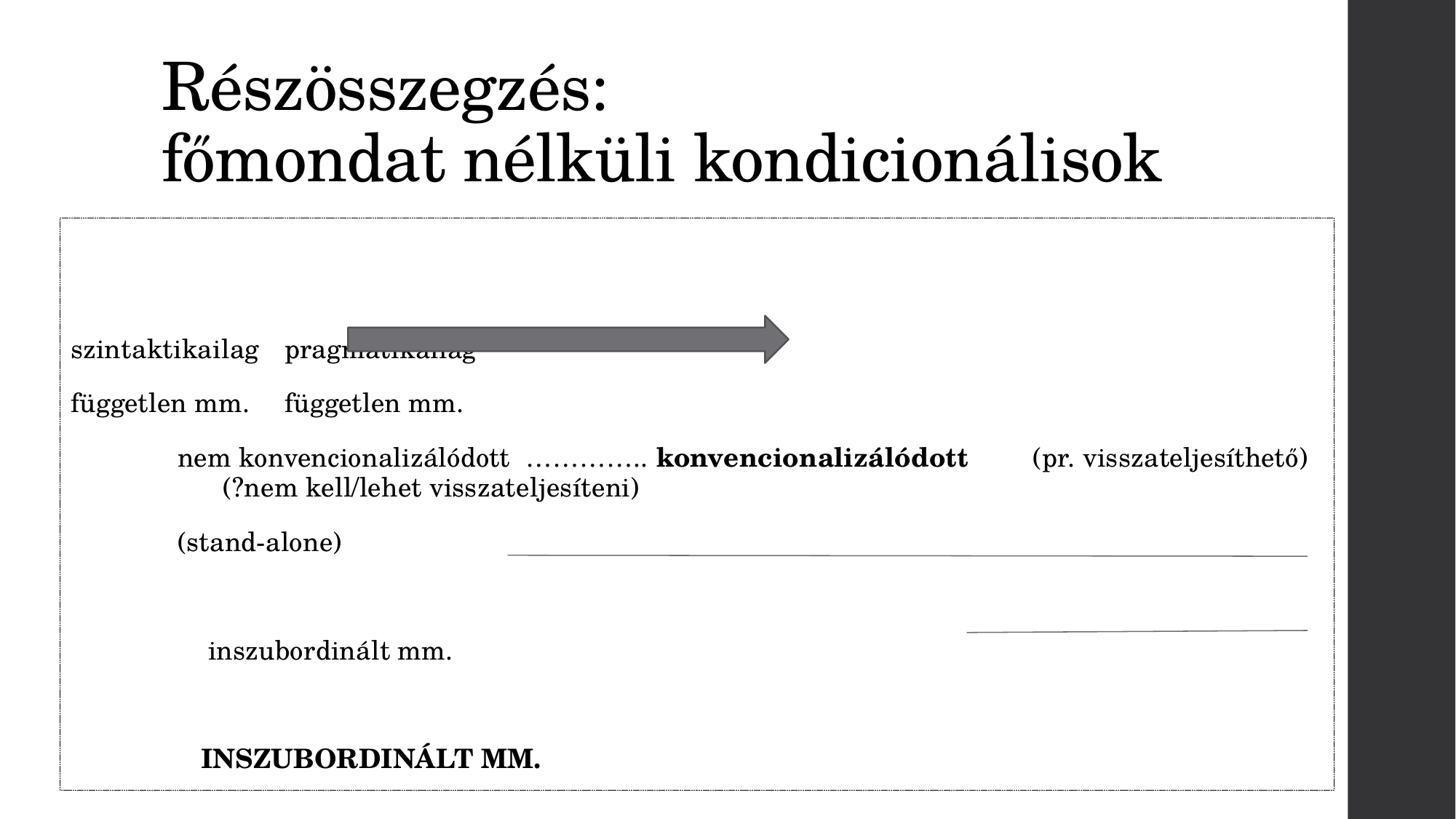

# Részösszegzés: főmondat nélküli kondicionálisok

szintaktikailag 						pragmatikailag
független mm.						független mm.
				nem konvencionalizálódott  ………….. konvencionalizálódott				(pr. visszateljesíthető)	      (?nem kell/lehet visszateljesíteni)
								(stand-alone)

						    inszubordinált mm.

								   inszubordinált mm.